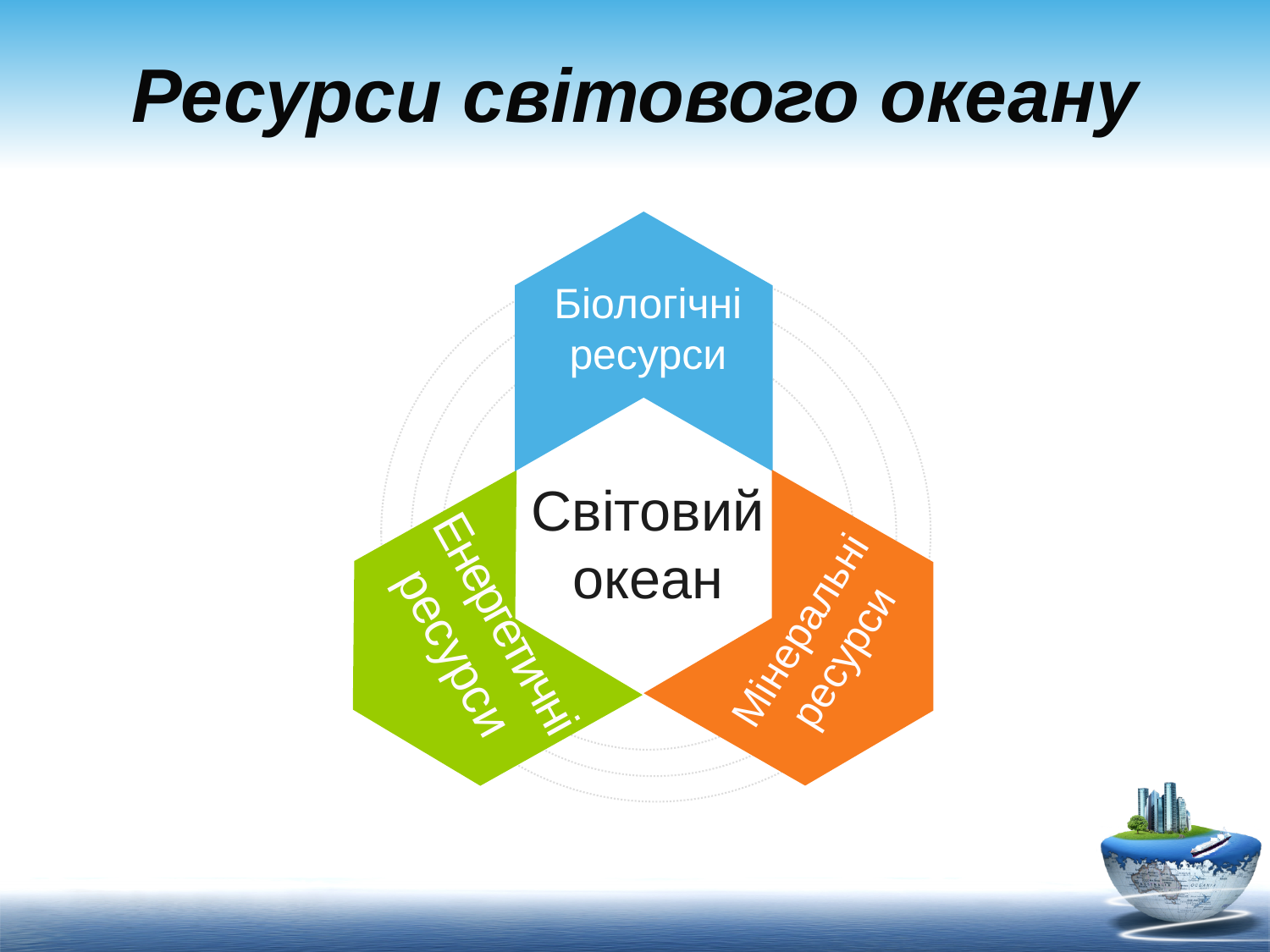

# Ресурси світового океану

Біологічні
ресурси

Світовий океан

Енергетичні ресурси
Мінеральні ресурси